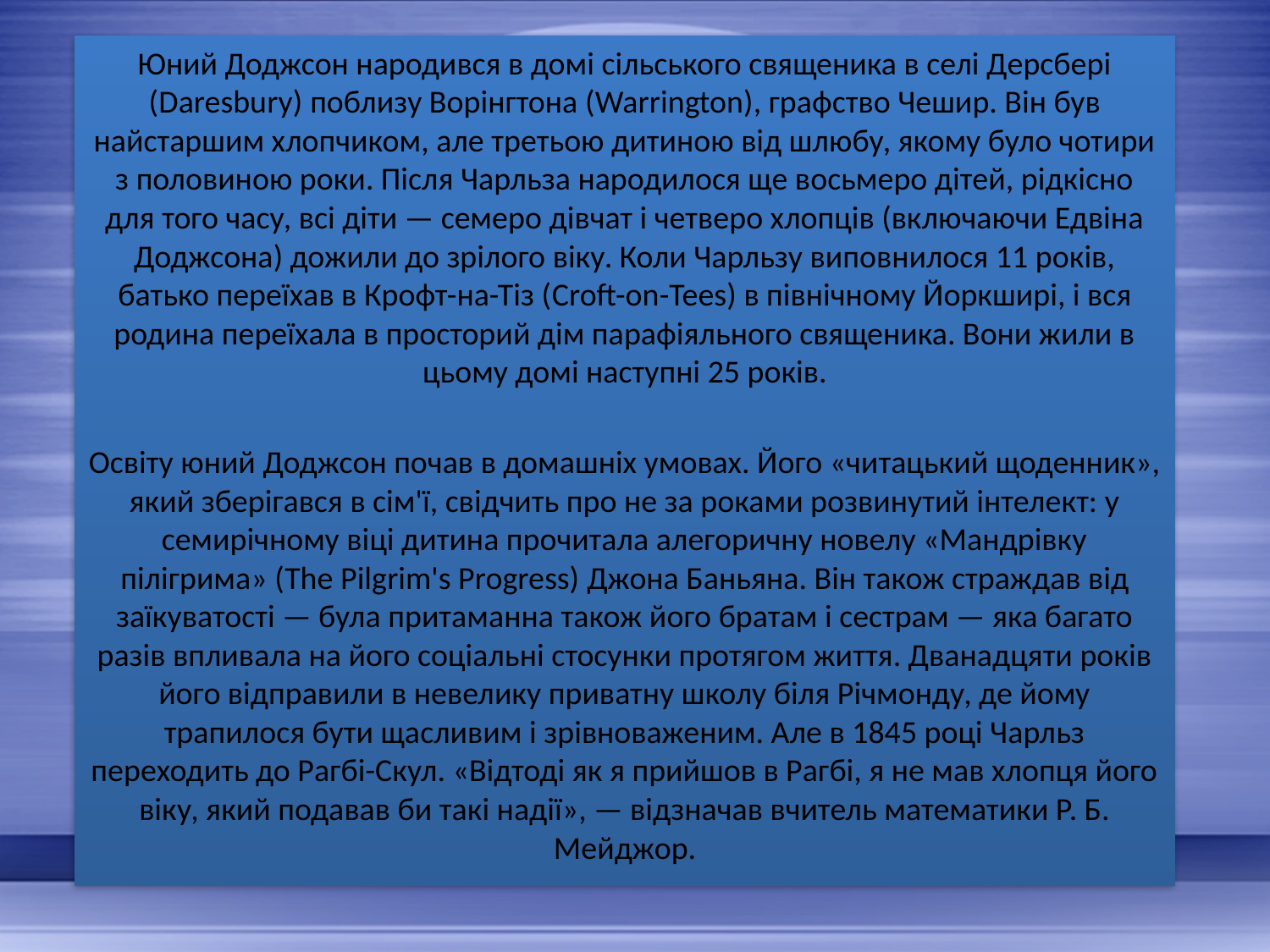

Юний Доджсон народився в домі сільського священика в селі Дерсбері (Daresbury) поблизу Ворінгтона (Warrington), графство Чешир. Він був найстаршим хлопчиком, але третьою дитиною від шлюбу, якому було чотири з половиною роки. Після Чарльза народилося ще восьмеро дітей, рідкісно для того часу, всі діти — семеро дівчат і четверо хлопців (включаючи Едвіна Доджсона) дожили до зрілого віку. Коли Чарльзу виповнилося 11 років, батько переїхав в Крофт-на-Тіз (Croft-on-Tees) в північному Йоркширі, і вся родина переїхала в просторий дім парафіяльного священика. Вони жили в цьому домі наступні 25 років.

Освіту юний Доджсон почав в домашніх умовах. Його «читацький щоденник», який зберігався в сім'ї, свідчить про не за роками розвинутий інтелект: у семирічному віці дитина прочитала алегоричну новелу «Мандрівку пілігрима» (The Pilgrim's Progress) Джона Баньяна. Він також страждав від заїкуватості — була притаманна також його братам і сестрам — яка багато разів впливала на його соціальні стосунки протягом життя. Дванадцяти років його відправили в невелику приватну школу біля Річмонду, де йому трапилося бути щасливим і зрівноваженим. Але в 1845 році Чарльз переходить до Рагбі-Скул. «Відтоді як я прийшов в Рагбі, я не мав хлопця його віку, який подавав би такі надії», — відзначав вчитель математики Р. Б. Мейджор.